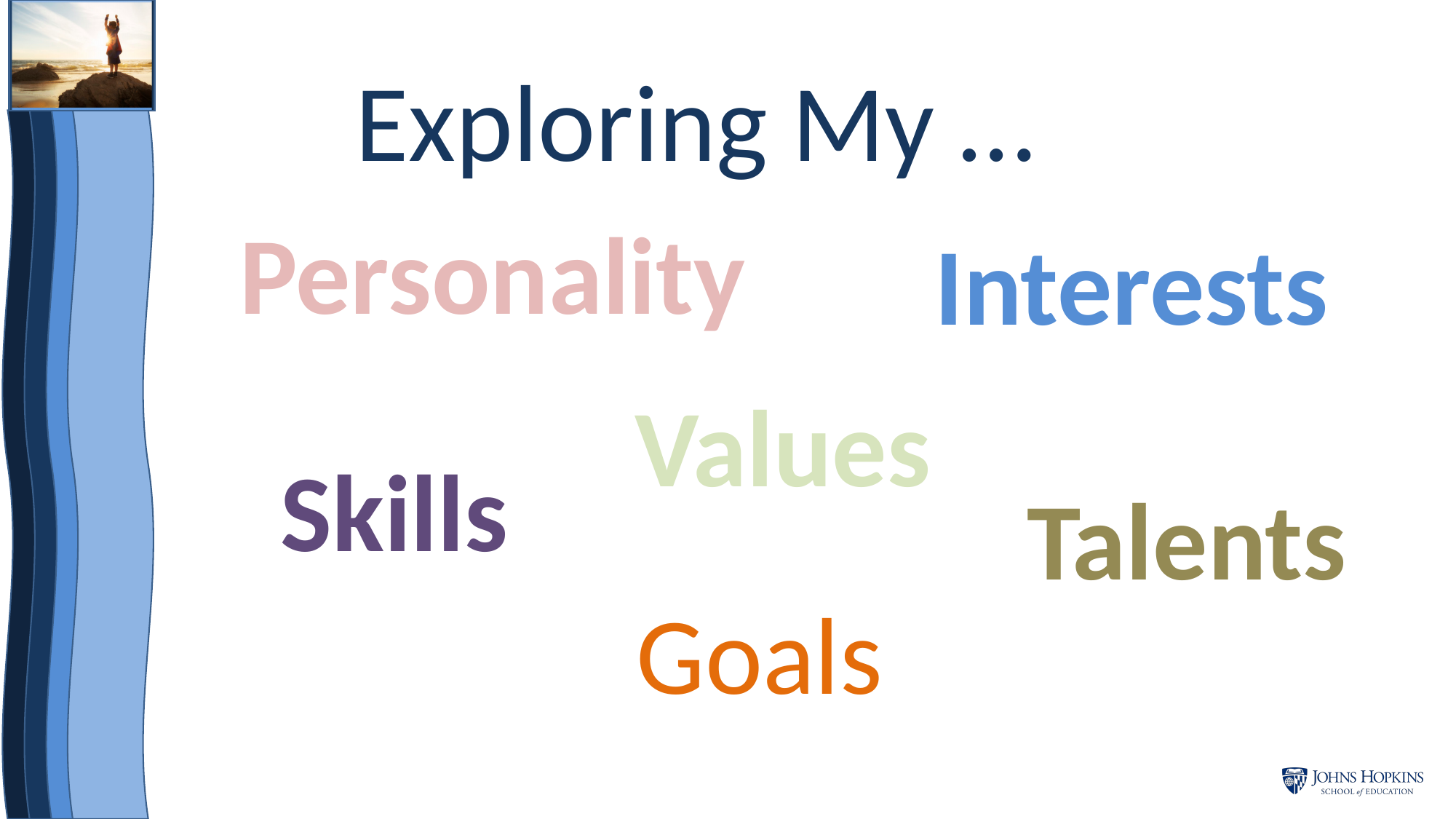

Exploring My …
Personality
Interests
Values
Skills
Talents
Goals